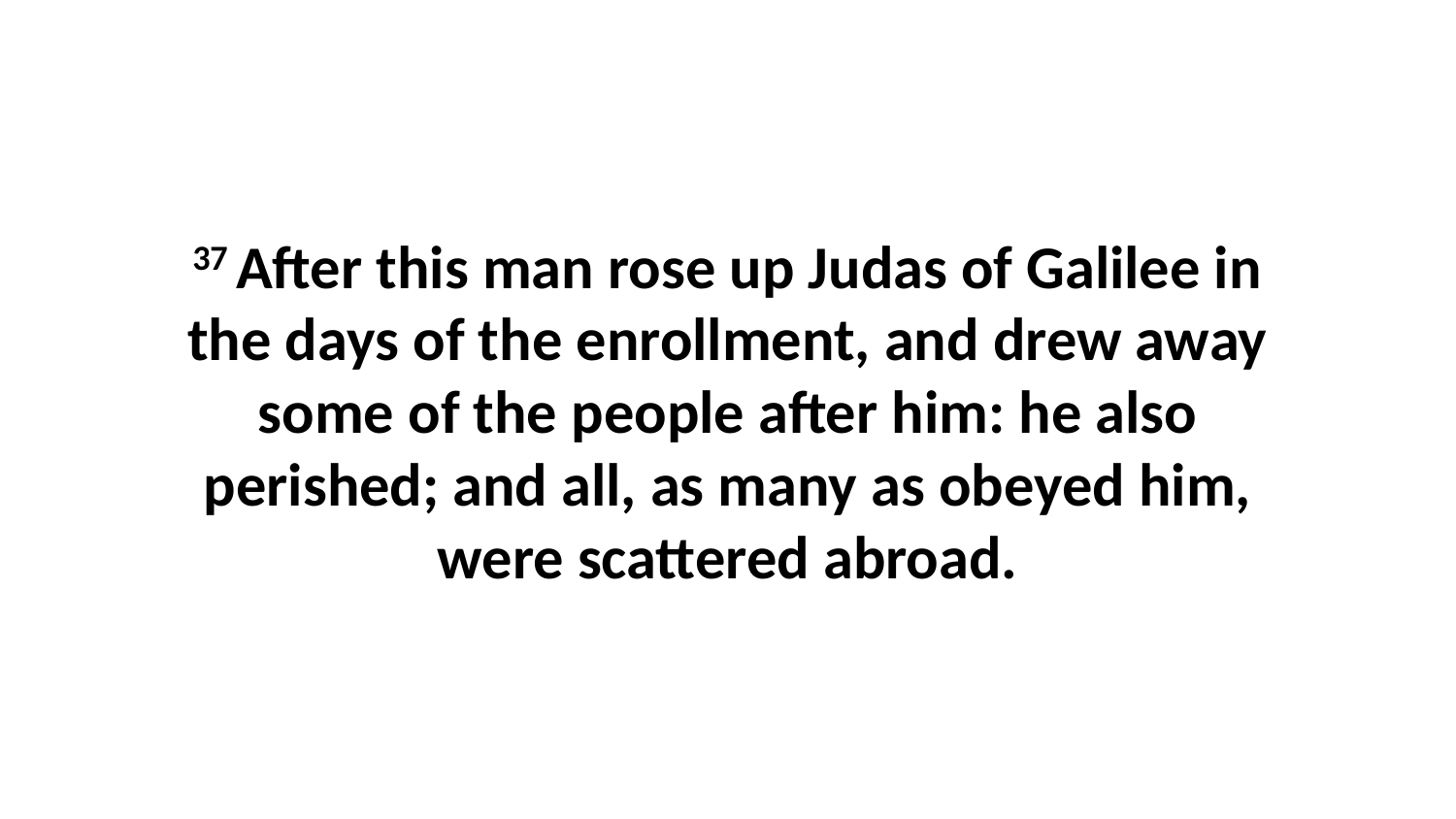

37 After this man rose up Judas of Galilee in the days of the enrollment, and drew away some of the people after him: he also perished; and all, as many as obeyed him, were scattered abroad.